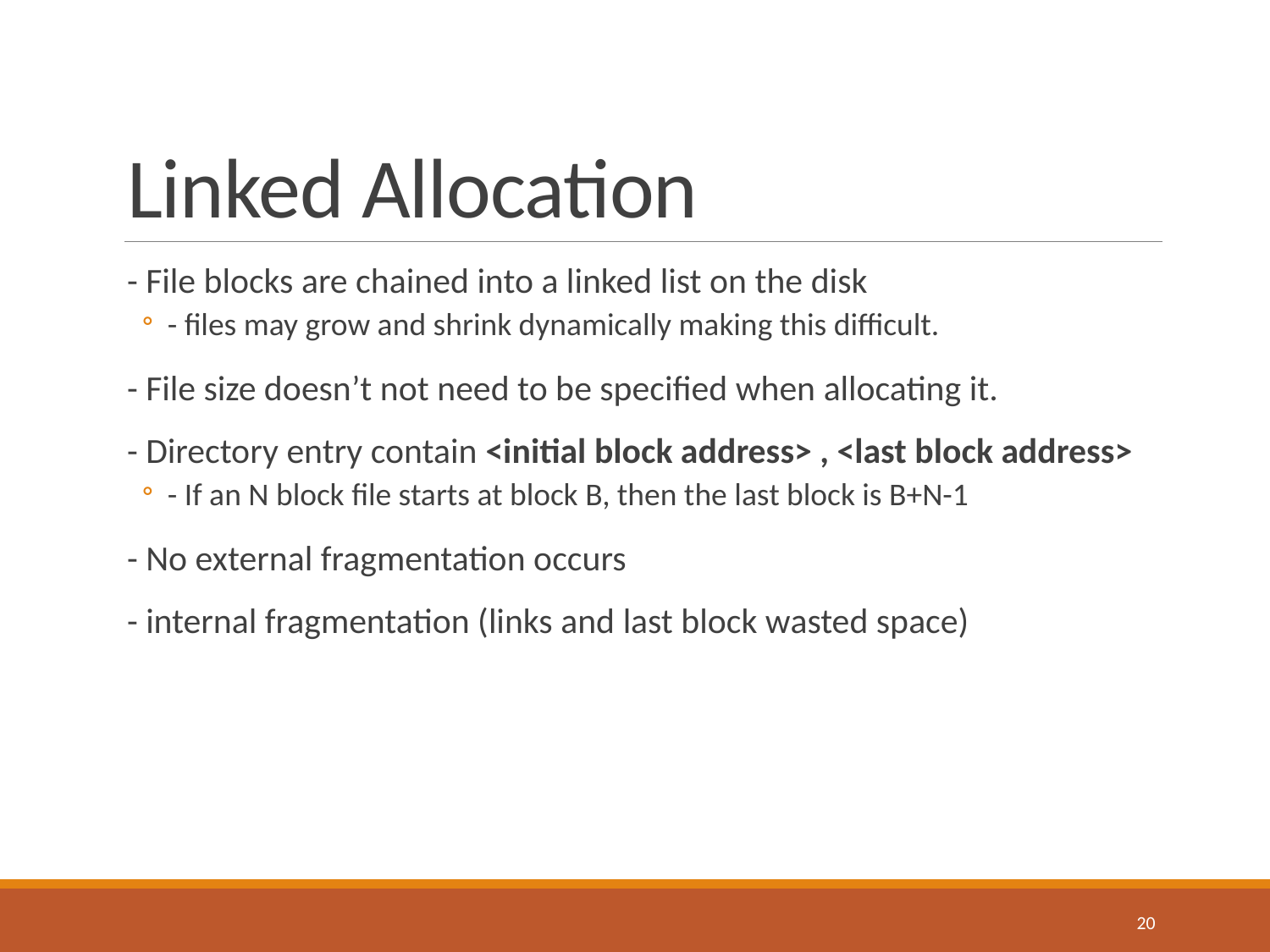

# Linked Allocation
- File blocks are chained into a linked list on the disk
- files may grow and shrink dynamically making this difficult.
- File size doesn’t not need to be specified when allocating it.
- Directory entry contain <initial block address> , <last block address>
- If an N block file starts at block B, then the last block is B+N-1
- No external fragmentation occurs
- internal fragmentation (links and last block wasted space)
20